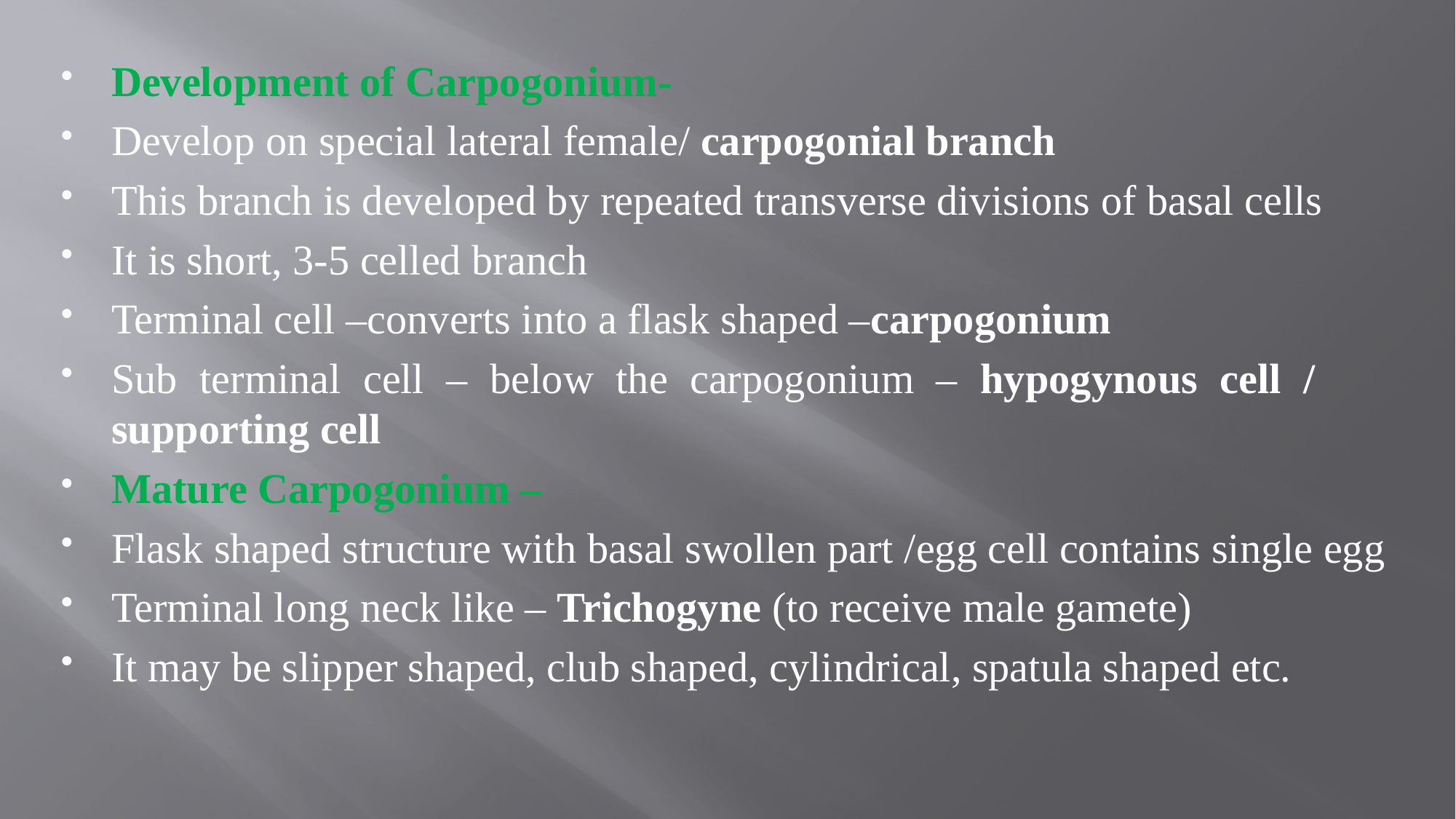

Development of Carpogonium-
Develop on special lateral female/ carpogonial branch
This branch is developed by repeated transverse divisions of basal cells
It is short, 3-5 celled branch
Terminal cell –converts into a flask shaped –carpogonium
Sub terminal cell – below the carpogonium – hypogynous cell /     supporting cell
Mature Carpogonium –
Flask shaped structure with basal swollen part /egg cell contains single egg
Terminal long neck like – Trichogyne (to receive male gamete)
It may be slipper shaped, club shaped, cylindrical, spatula shaped etc.